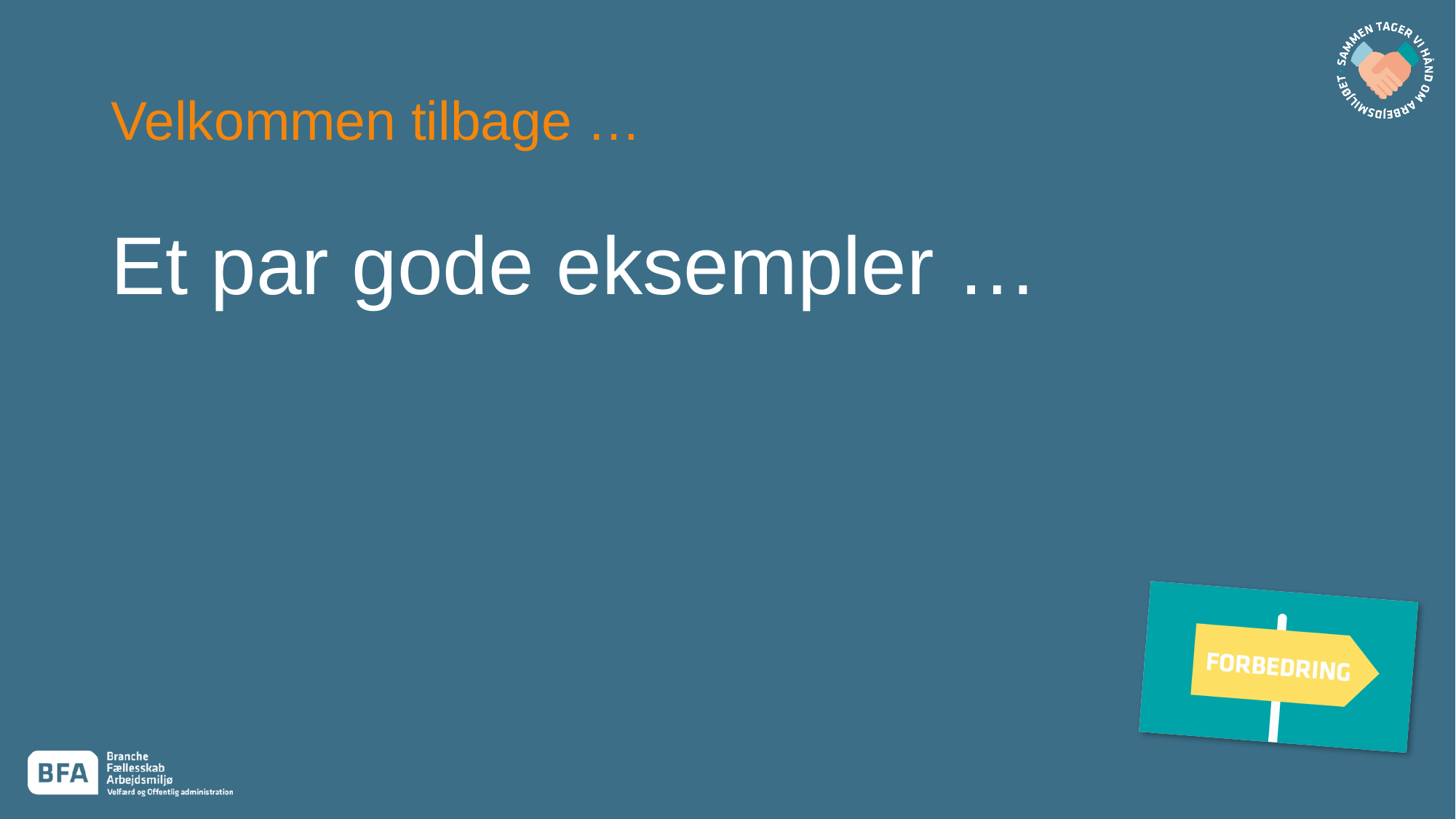

# Velkommen tilbage …
Et par gode eksempler …